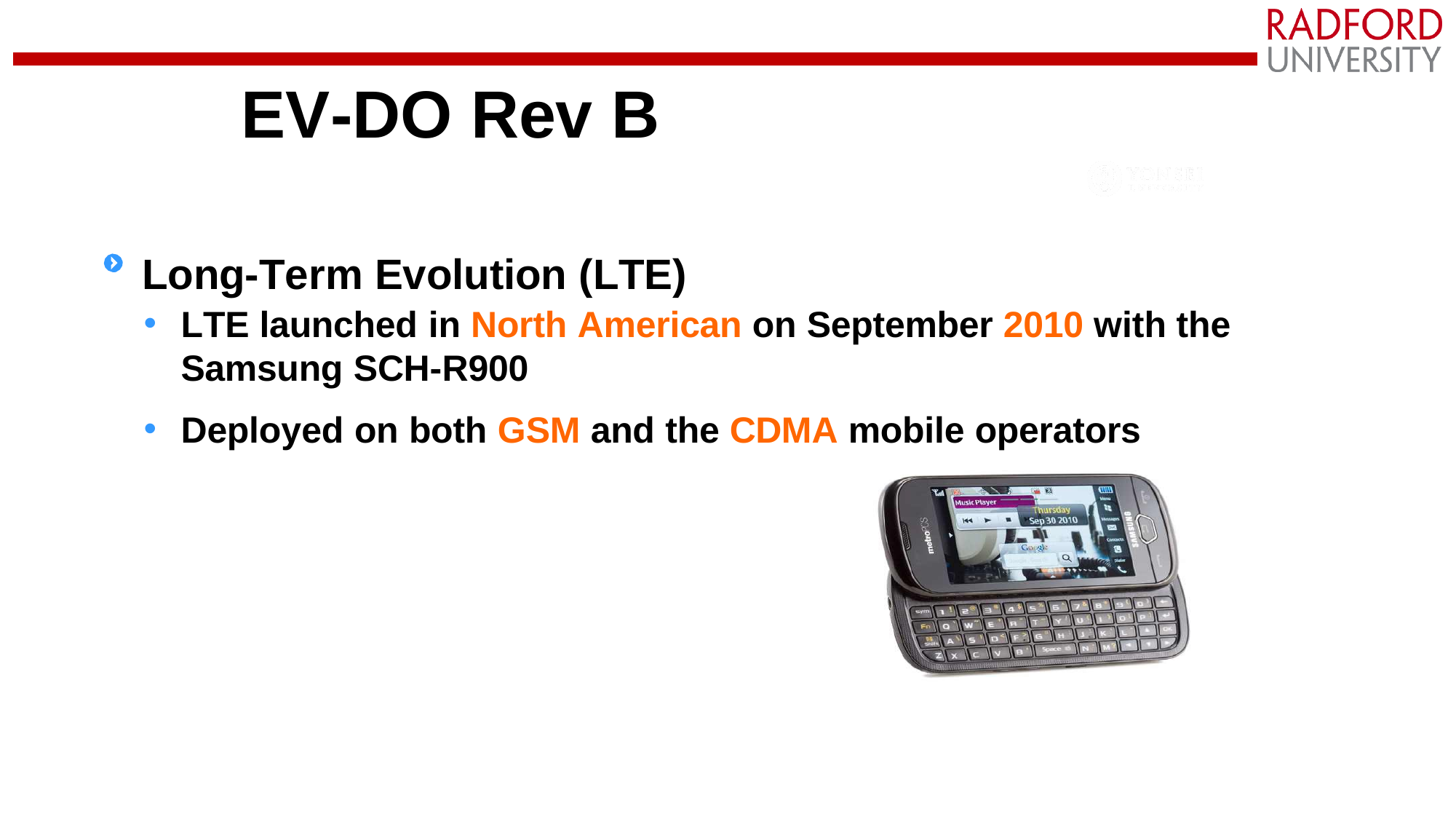

# EV-DO Rev B
LTE

Long-Term Evolution (LTE)

LTE launched in North American on September 2010 with the Samsung SCH-R900
Deployed on both GSM and the CDMA mobile operators